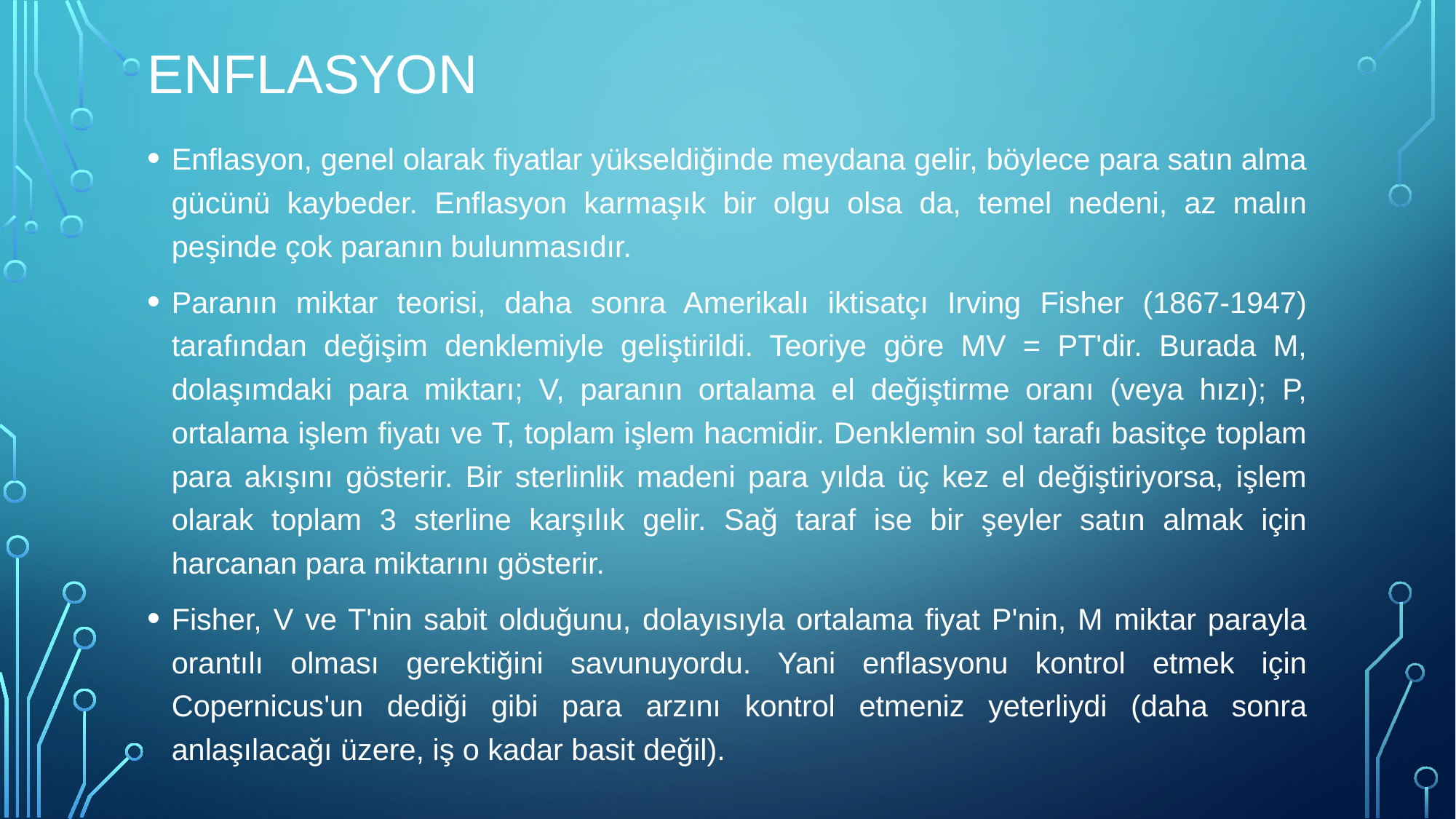

# enflasyon
Enflasyon, genel olarak fiyatlar yükseldiğinde meydana gelir, böylece para satın alma gücünü kaybeder. Enflasyon karmaşık bir olgu olsa da, temel nedeni, az malın peşinde çok paranın bulunmasıdır.
Paranın miktar teorisi, daha sonra Amerikalı iktisatçı Irving Fisher (1867-1947) tarafından değişim denklemiyle geliştirildi. Teoriye göre MV = PT'dir. Burada M, dolaşımdaki para miktarı; V, paranın ortalama el değiştirme oranı (veya hızı); P, ortalama işlem fiyatı ve T, toplam işlem hacmidir. Denklemin sol tarafı basitçe toplam para akışını gösterir. Bir sterlinlik madeni para yılda üç kez el değiştiriyorsa, işlem olarak toplam 3 sterline karşılık gelir. Sağ taraf ise bir şeyler satın almak için harcanan para miktarını gösterir.
Fisher, V ve T'nin sabit olduğunu, dolayısıyla ortalama fiyat P'nin, M miktar parayla orantılı olması gerektiğini savunuyordu. Yani enflasyonu kontrol etmek için Copernicus'un dediği gibi para arzını kontrol etmeniz yeterliydi (daha sonra anlaşılacağı üzere, iş o kadar basit değil).